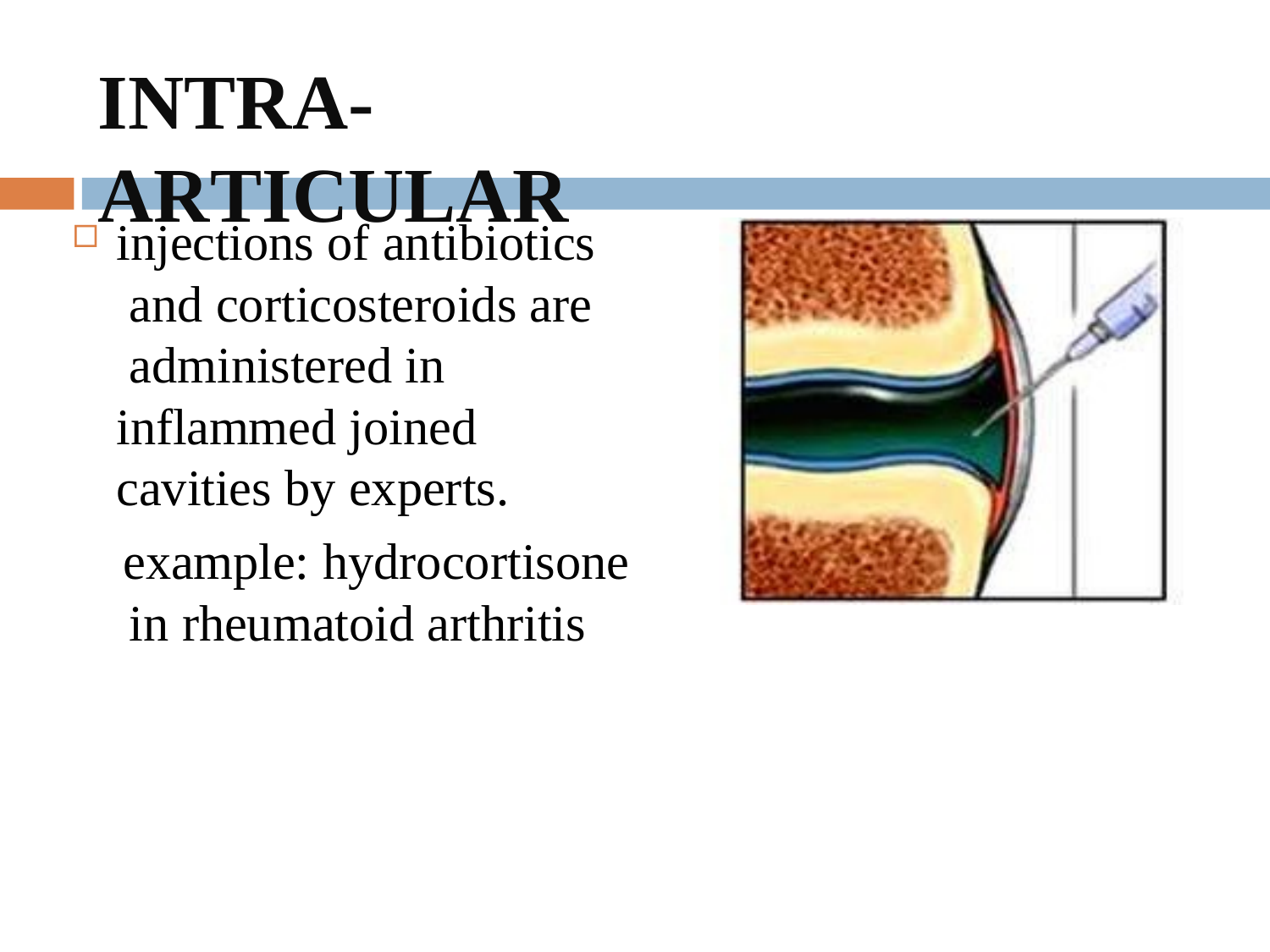

# INTRA-ARTICULAR
injections of antibiotics  and corticosteroids are  administered in  inflammed joined  cavities by experts.
example: hydrocortisone  in rheumatoid arthritis